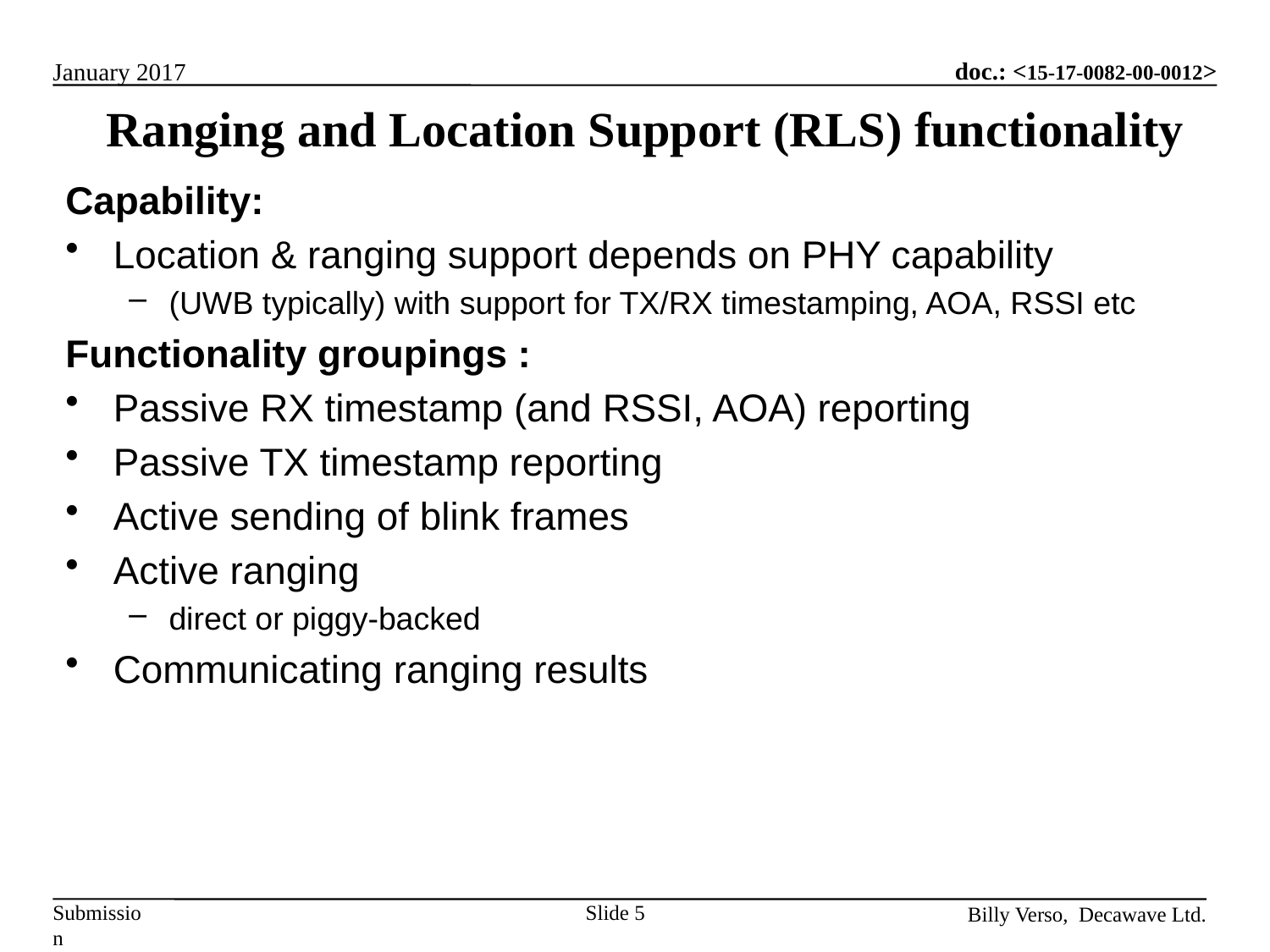

# Ranging and Location Support (RLS) functionality
Capability:
Location & ranging support depends on PHY capability
(UWB typically) with support for TX/RX timestamping, AOA, RSSI etc
Functionality groupings :
Passive RX timestamp (and RSSI, AOA) reporting
Passive TX timestamp reporting
Active sending of blink frames
Active ranging
direct or piggy-backed
Communicating ranging results